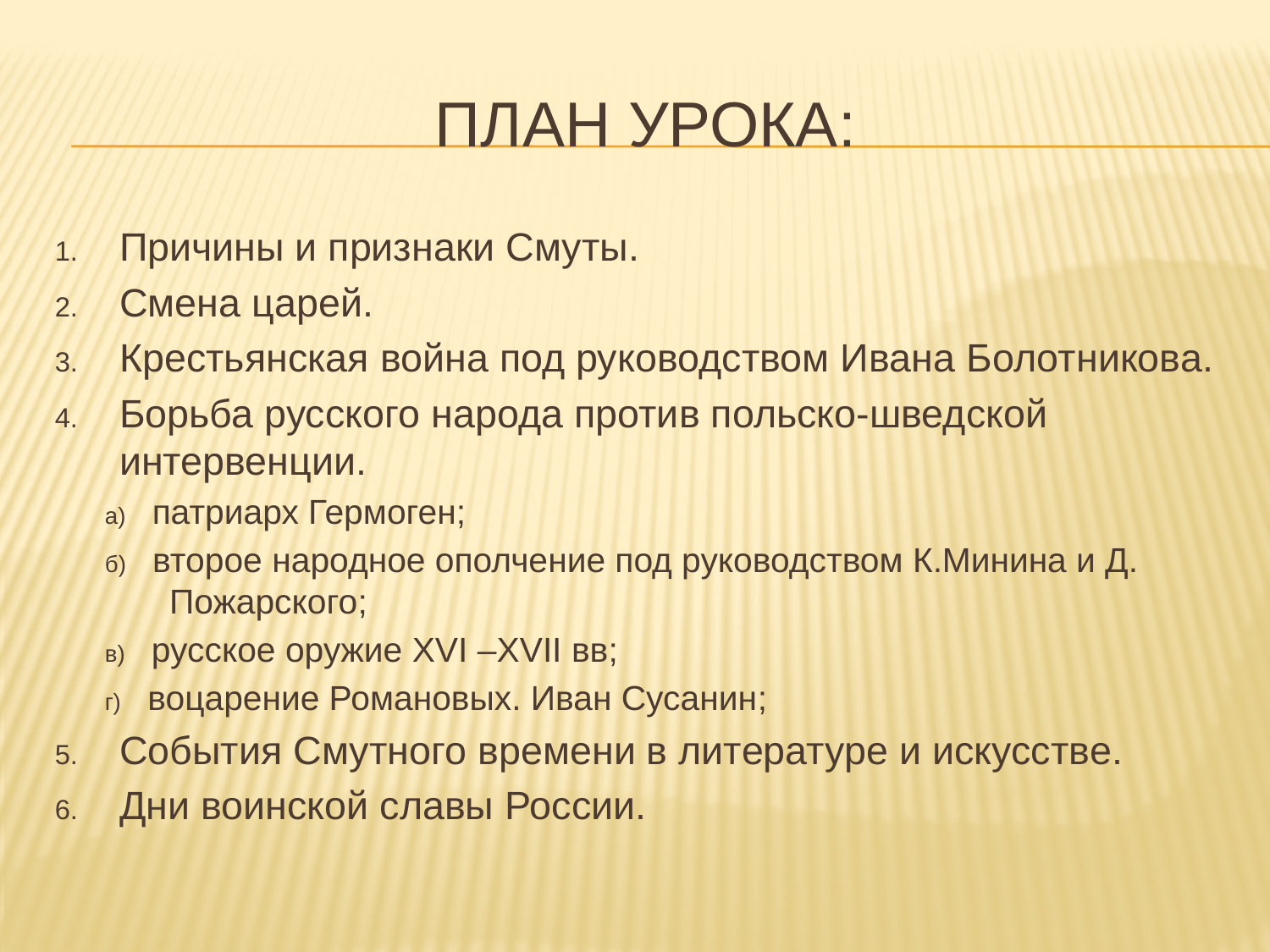

# План урока:
Причины и признаки Смуты.
Смена царей.
Крестьянская война под руководством Ивана Болотникова.
Борьба русского народа против польско-шведской интервенции.
а)    патриарх Гермоген;
б)    второе народное ополчение под руководством К.Минина и Д. Пожарского;
в)    русское оружие XVI –XVII вв;
г)    воцарение Романовых. Иван Сусанин;
События Смутного времени в литературе и искусстве.
Дни воинской славы России.